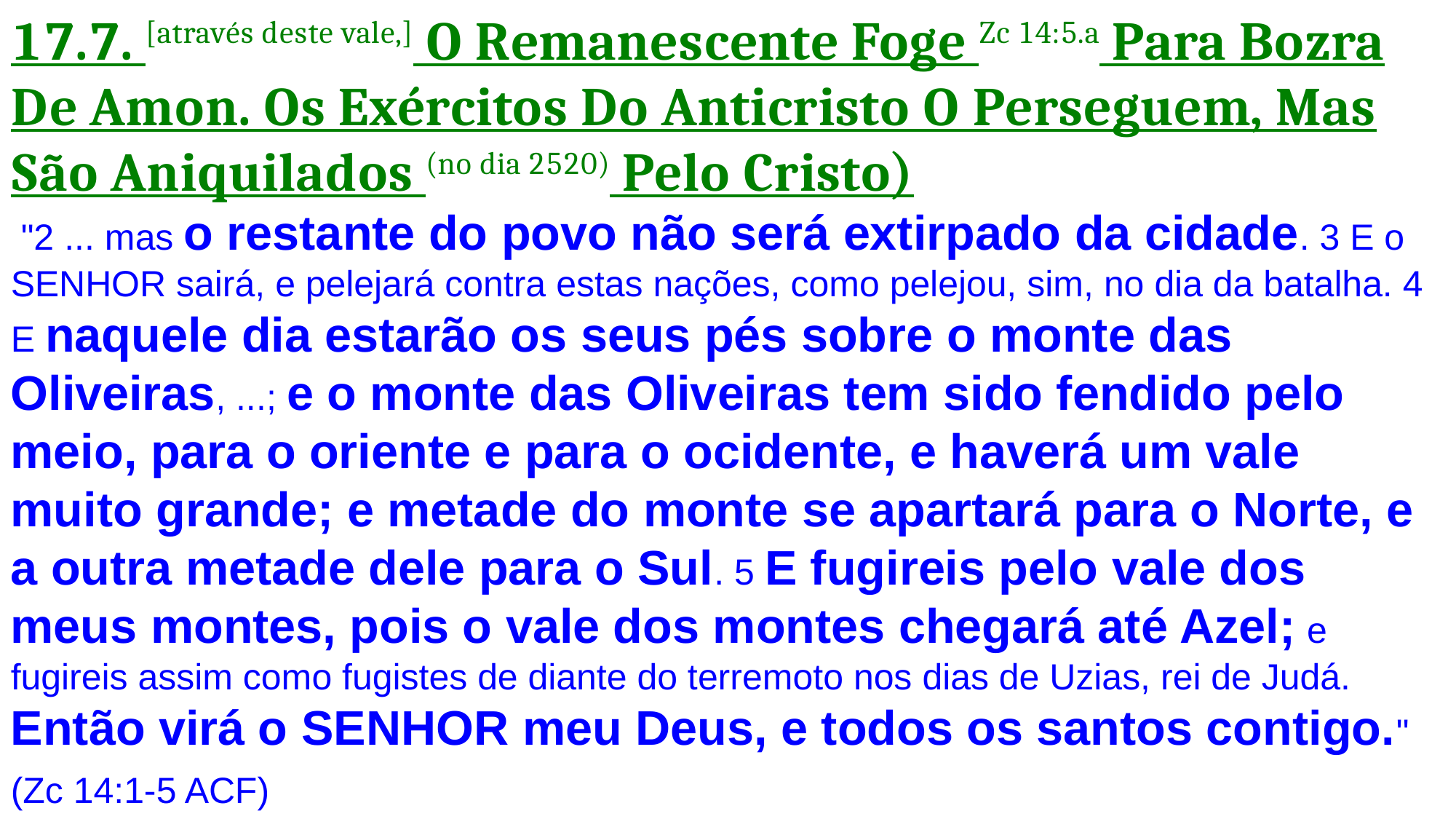

17.7. [através deste vale,] O Remanescente Foge Zc 14:5.a Para Bozra De Amon. Os Exércitos Do Anticristo O Perseguem, Mas São Aniquilados (no dia 2520) Pelo Cristo)
 "2 ... mas o restante do povo não será extirpado da cidade. 3 E o SENHOR sairá, e pelejará contra estas nações, como pelejou, sim, no dia da batalha. 4 E naquele dia estarão os seus pés sobre o monte das Oliveiras, ...; e o monte das Oliveiras tem sido fendido pelo meio, para o oriente e para o ocidente, e haverá um vale muito grande; e metade do monte se apartará para o Norte, e a outra metade dele para o Sul. 5 E fugireis pelo vale dos meus montes, pois o vale dos montes chegará até Azel; e fugireis assim como fugistes de diante do terremoto nos dias de Uzias, rei de Judá. Então virá o SENHOR meu Deus, e todos os santos contigo." (Zc 14:1-5 ACF)